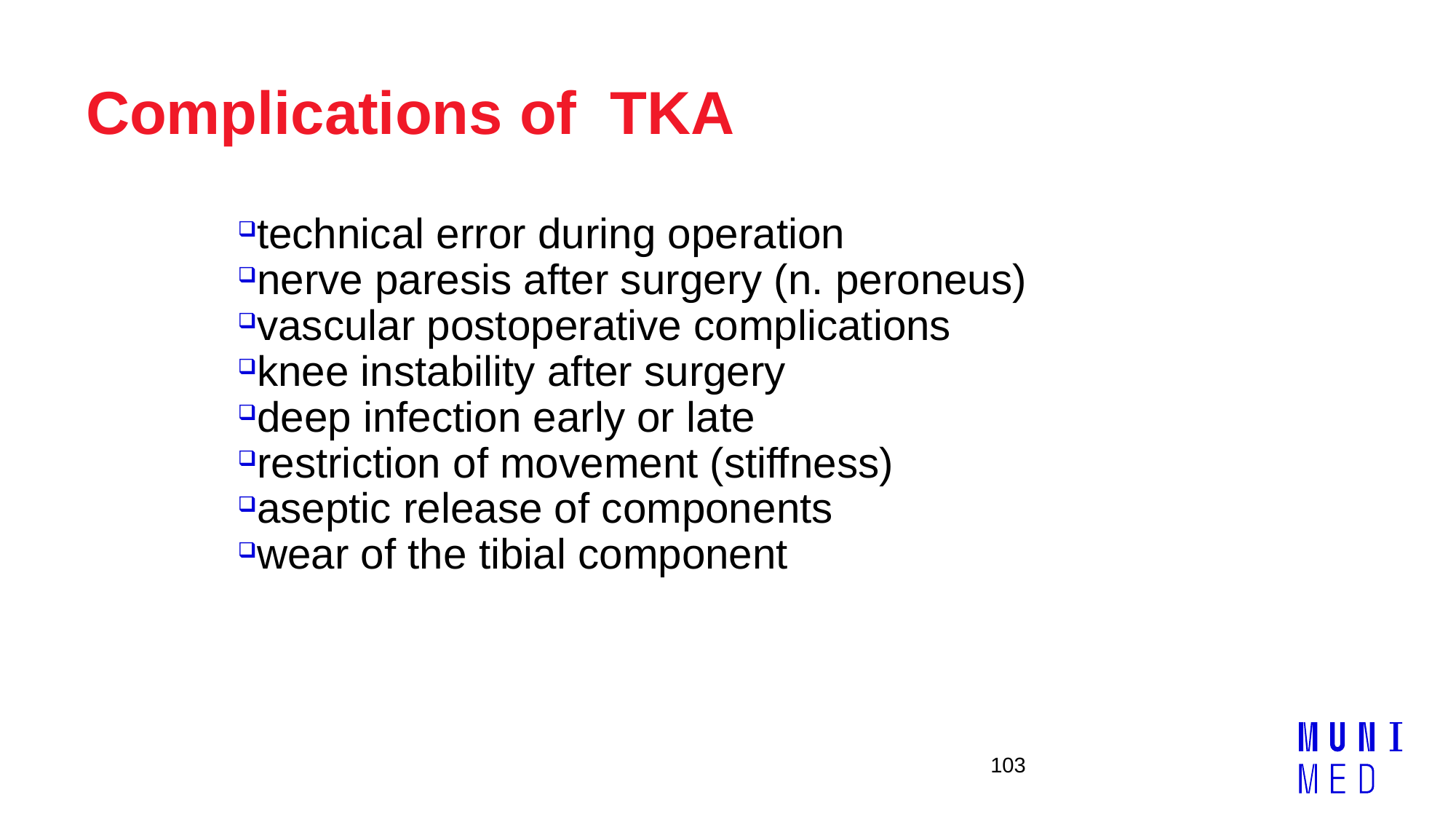

# Complications of  TKA
technical error during operation
nerve paresis after surgery (n. peroneus)
vascular postoperative complications
knee instability after surgery
deep infection early or late
restriction of movement (stiffness)
aseptic release of components
wear of the tibial component
103